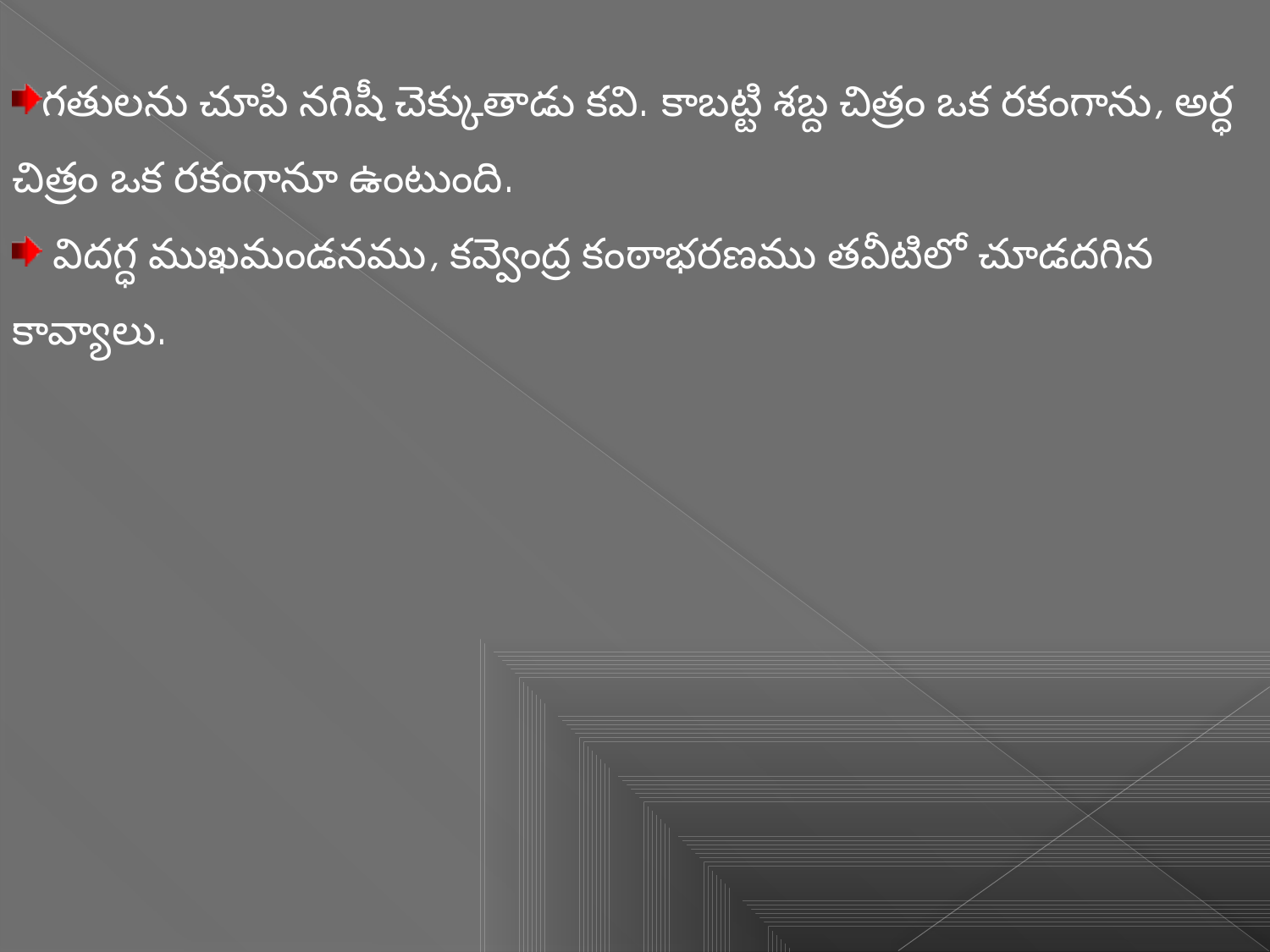

గతులను చూపి నగిషీ చెక్కుతాడు కవి. కాబట్టి శబ్ద చిత్రం ఒక రకంగాను, అర్ధ చిత్రం ఒక రకంగానూ ఉంటుంది.
 విదగ్ధ ముఖమండనము, కవ్వెంద్ర కంఠాభరణము తవీటిలో చూడదగిన కావ్యాలు.